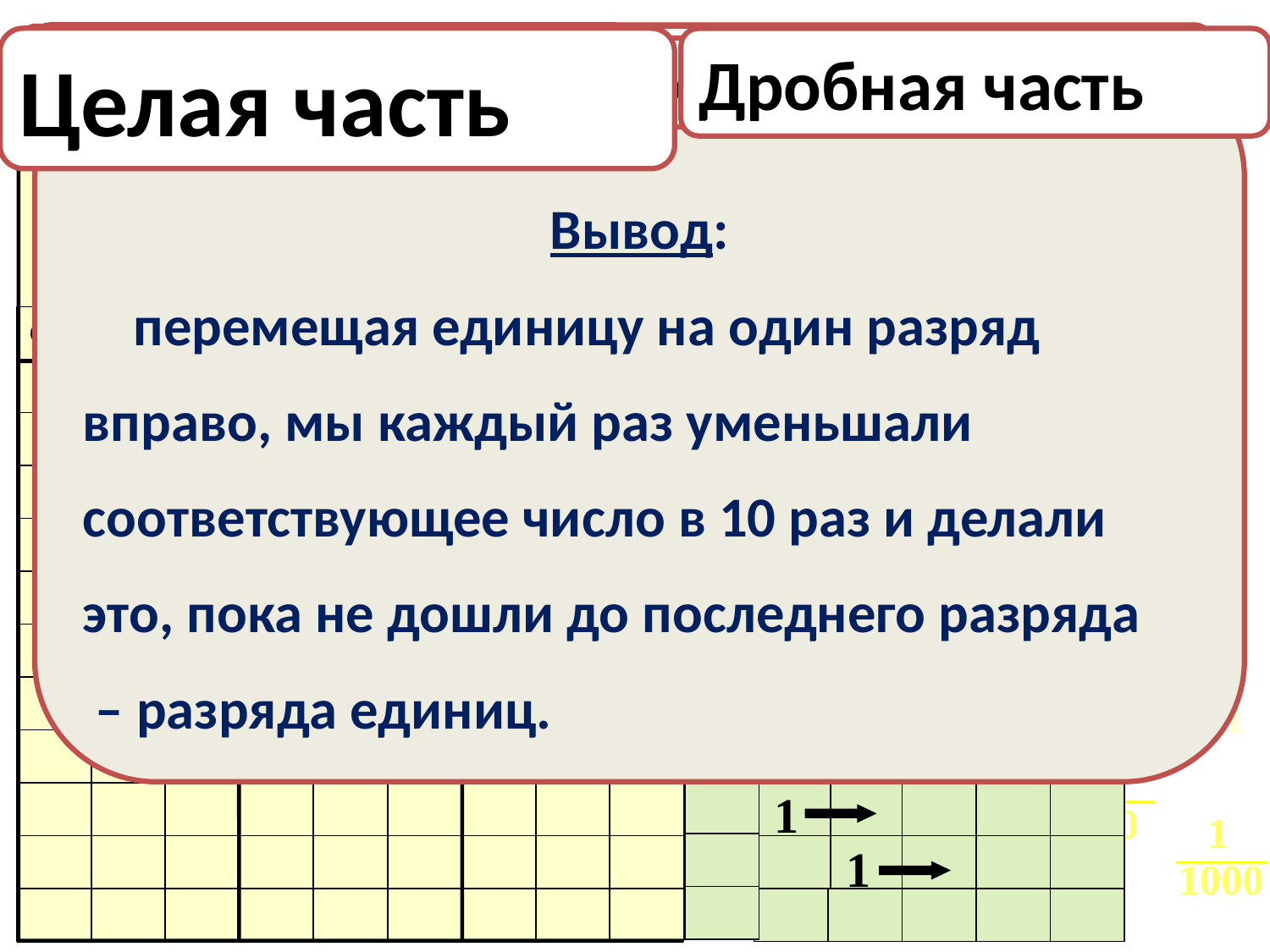

Как при этом меняется её значимость?
Целая часть
Какое арифметическое действие соответствует этому изменению?
Как меняется положение единицы в каждой следующей строке по сравнению с предыдущей?
Дробная часть

Вывод:
    перемещая единицу на один разряд
вправо, мы каждый раз уменьшали
соответствующее число в 10 раз и делали
это, пока не дошли до последнего разряда
 – разряда единиц.
Как меняется величина соответствующего числа?
А можно ли и единицу уменьшить в10 раз?
Прочитайте числа, записанные в таблице разрядов .

миллионные

Класс миллионов
Класс единиц
Класс тысяч
сот.
ед.
дес.
сот.
дес.
ед.
сот.
дес.
ед.

тысячные
десятые
десяти
тысячные
тысячные
сотые
сто
1
1 000 000

1
100 000

1
10 000

1
1 000

1
100

1
10

1
1
10

1

1

1
100

1

1
1000

1